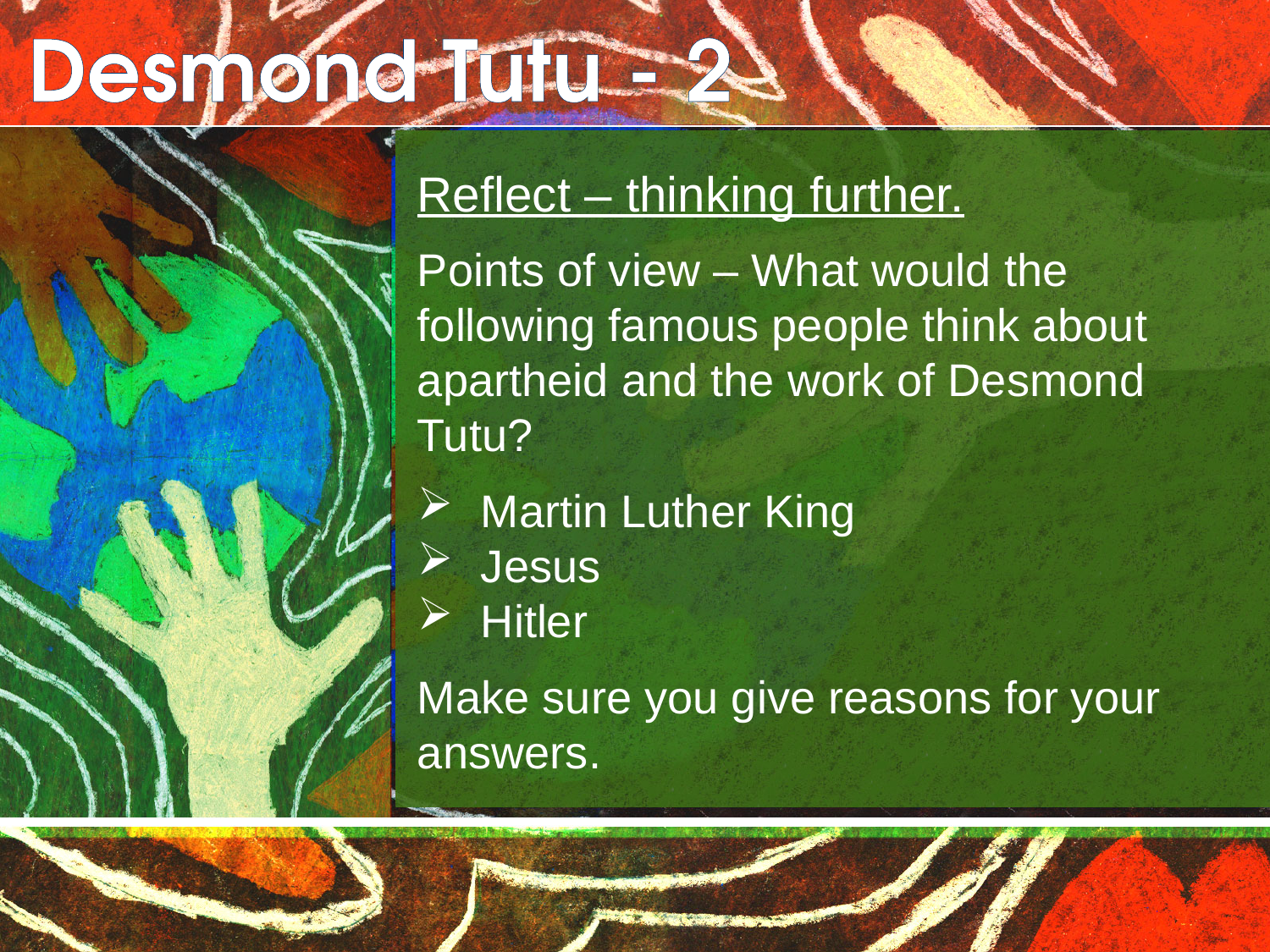

Desmond Tutu - 2
Reflect – thinking further.

Points of view – What would the following famous people think about apartheid and the work of Desmond Tutu?

Martin Luther King
Jesus
Hitler

Make sure you give reasons for your answers.